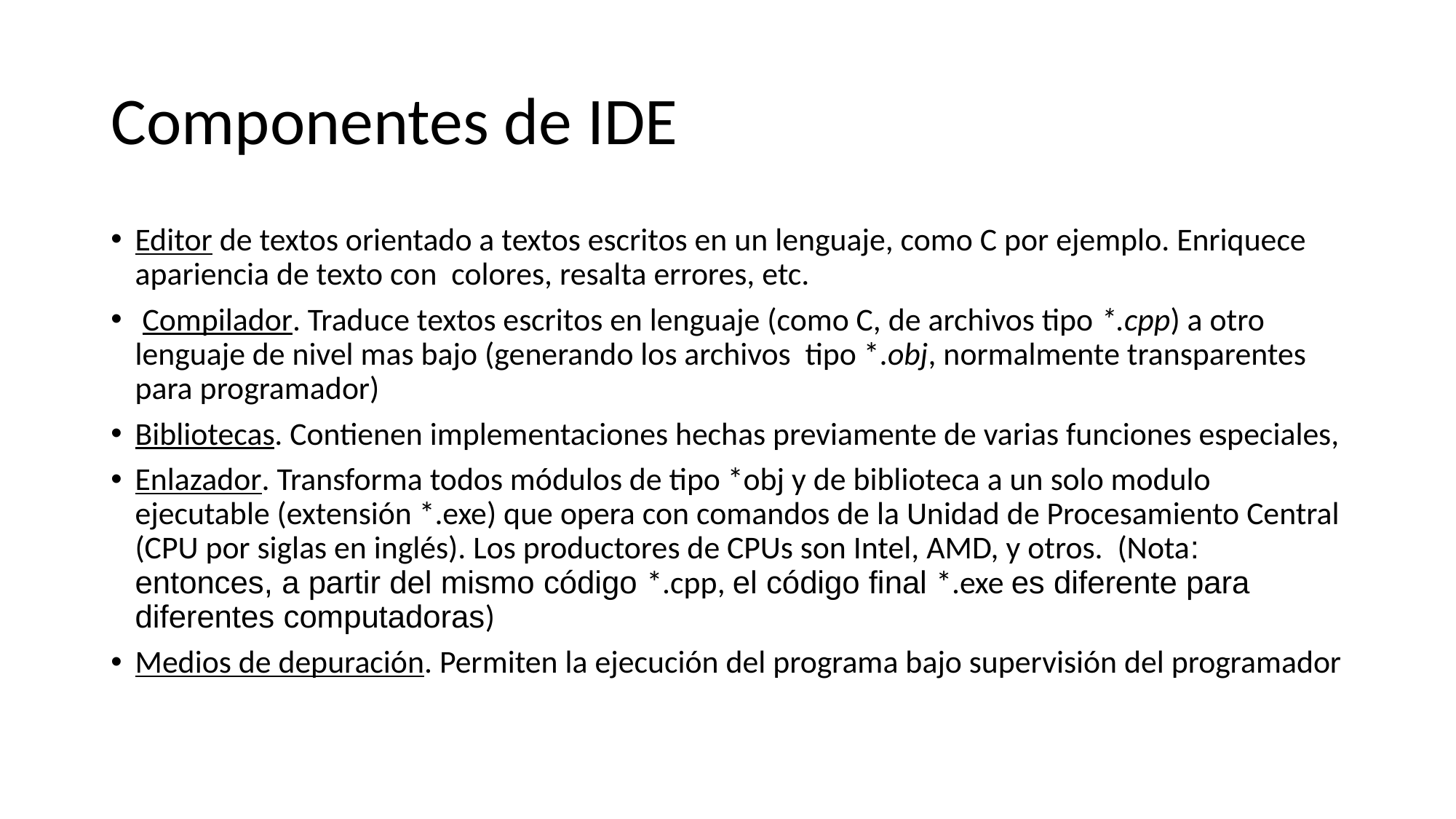

# Componentes de IDE
Editor de textos orientado a textos escritos en un lenguaje, como C por ejemplo. Enriquece apariencia de texto con  colores, resalta errores, etc.
 Compilador. Traduce textos escritos en lenguaje (como C, de archivos tipo *.cpp) a otro lenguaje de nivel mas bajo (generando los archivos  tipo *.obj, normalmente transparentes para programador)
Bibliotecas. Contienen implementaciones hechas previamente de varias funciones especiales,
Enlazador. Transforma todos módulos de tipo *obj y de biblioteca a un solo modulo ejecutable (extensión *.exe) que opera con comandos de la Unidad de Procesamiento Central (CPU por siglas en inglés). Los productores de CPUs son Intel, AMD, y otros.  (Nota: entonces, a partir del mismo código *.cpp, el código final *.exe es diferente para diferentes computadoras)
Medios de depuración. Permiten la ejecución del programa bajo supervisión del programador